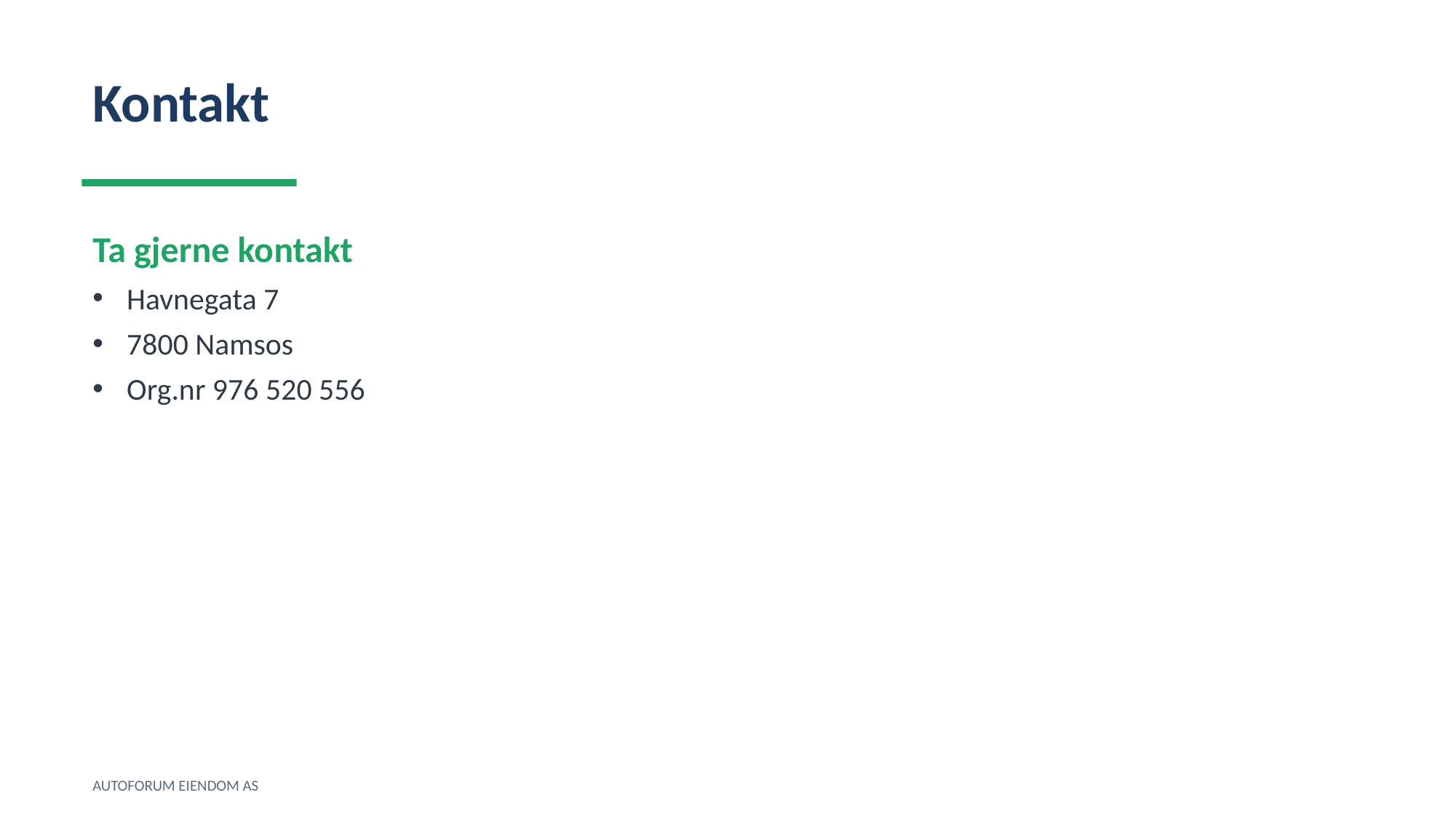

Kontakt

Ta gjerne kontakt
Havnegata 7
7800 Namsos
Org.nr 976 520 556
AUTOFORUM EIENDOM AS